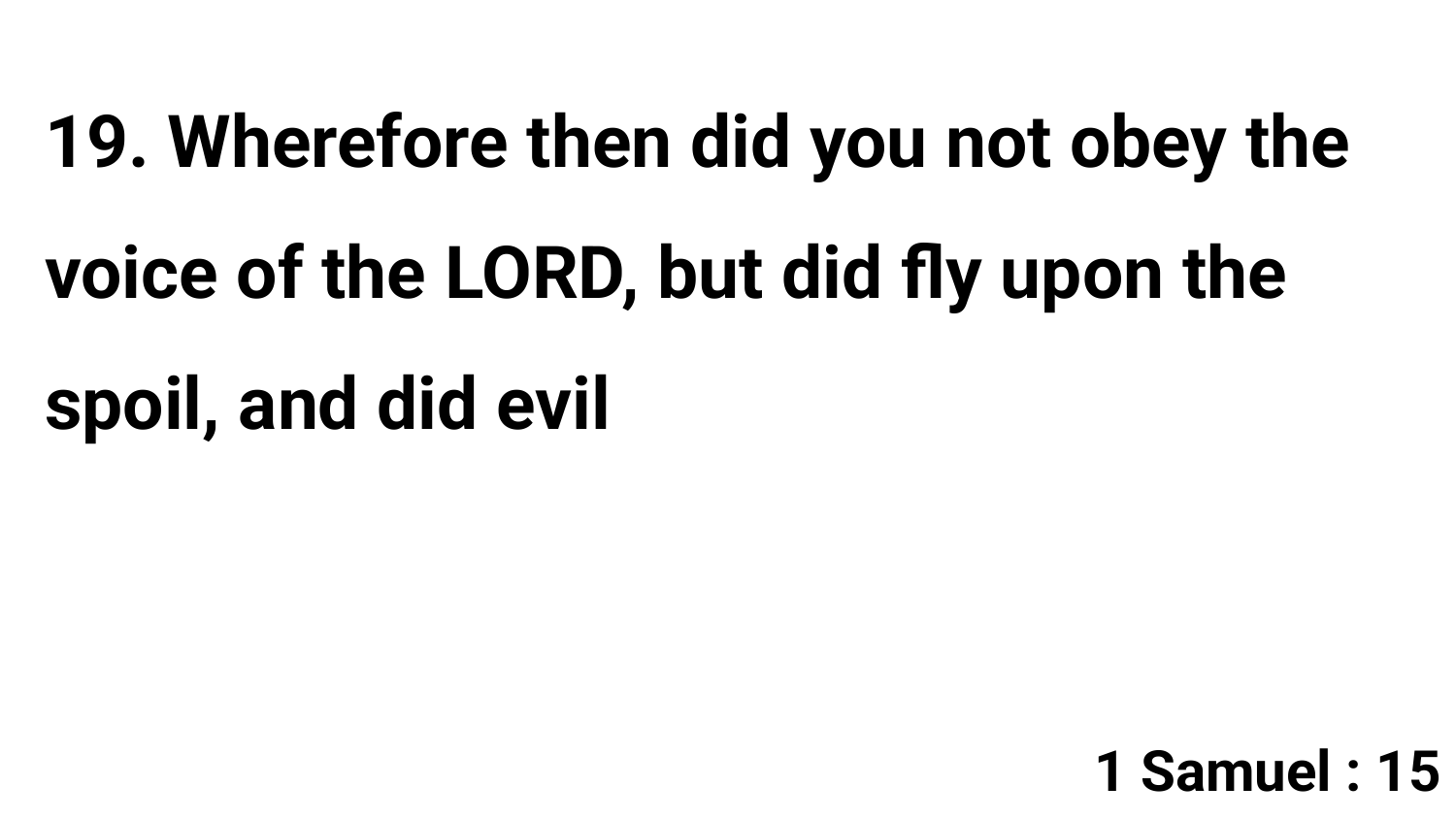

19. Wherefore then did you not obey the voice of the LORD, but did fly upon the spoil, and did evil
1 Samuel : 15